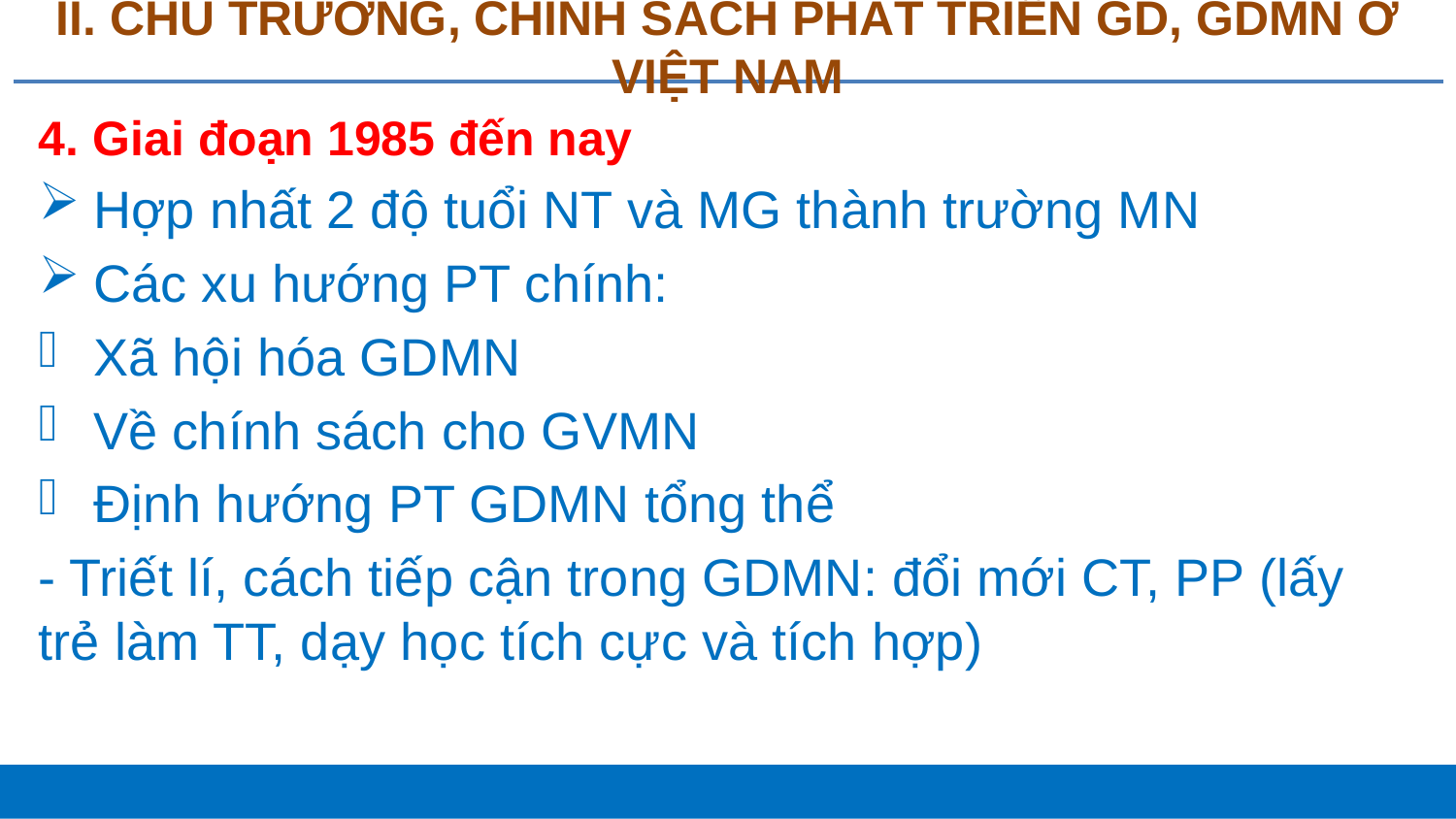

# II. CHỦ TRƯƠNG, CHÍNH SÁCH PHÁT TRIỂN GD, GDMN Ở VIỆT NAM
4. Giai đoạn 1985 đến nay
Hợp nhất 2 độ tuổi NT và MG thành trường MN
Các xu hướng PT chính:
Xã hội hóa GDMN
Về chính sách cho GVMN
Định hướng PT GDMN tổng thể
- Triết lí, cách tiếp cận trong GDMN: đổi mới CT, PP (lấy trẻ làm TT, dạy học tích cực và tích hợp)